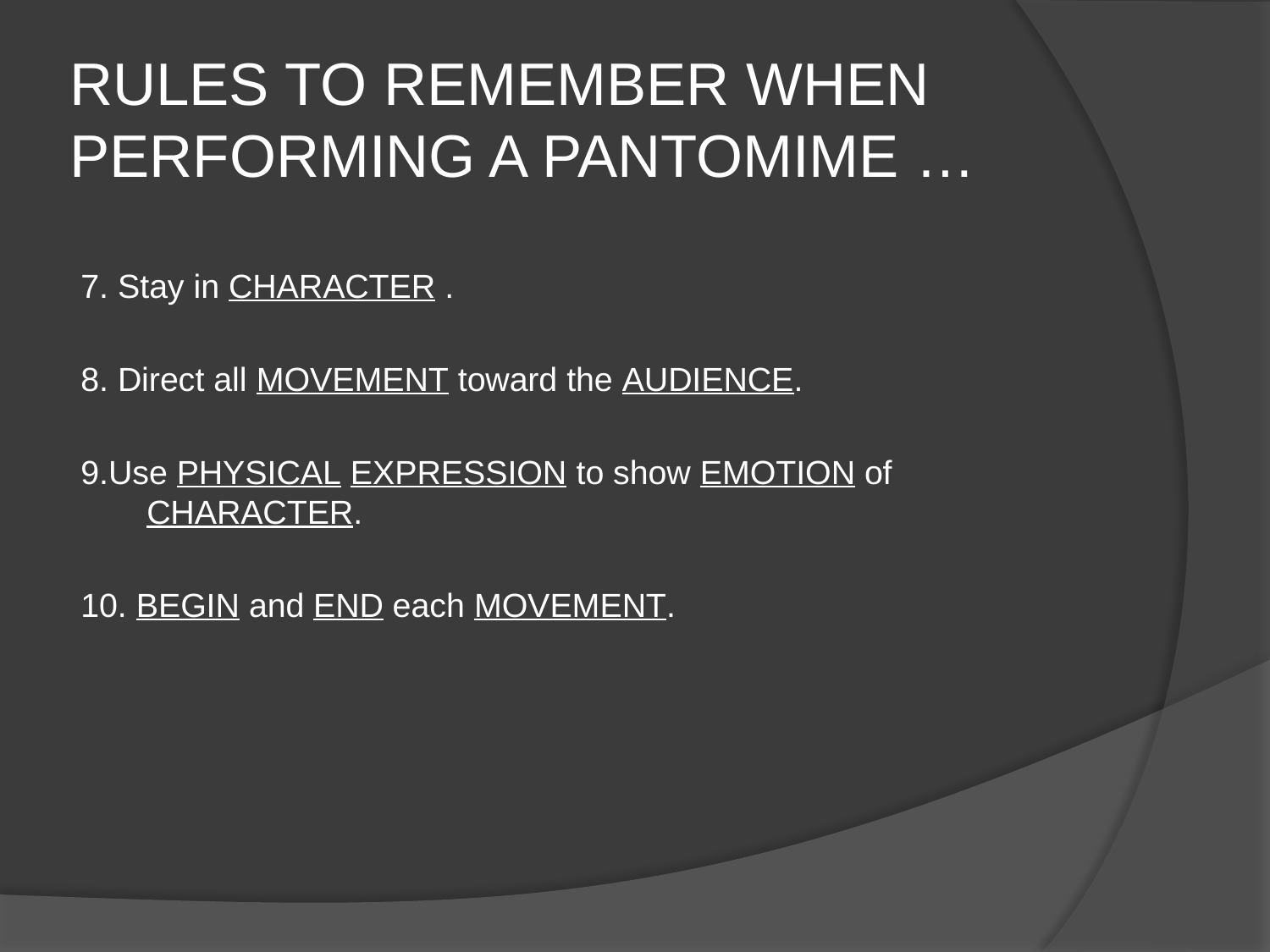

# RULES TO REMEMBER WHEN PERFORMING A PANTOMIME …

7. Stay in CHARACTER .

8. Direct all MOVEMENT toward the AUDIENCE.

9.Use PHYSICAL EXPRESSION to show EMOTION of CHARACTER.

10. BEGIN and END each MOVEMENT.